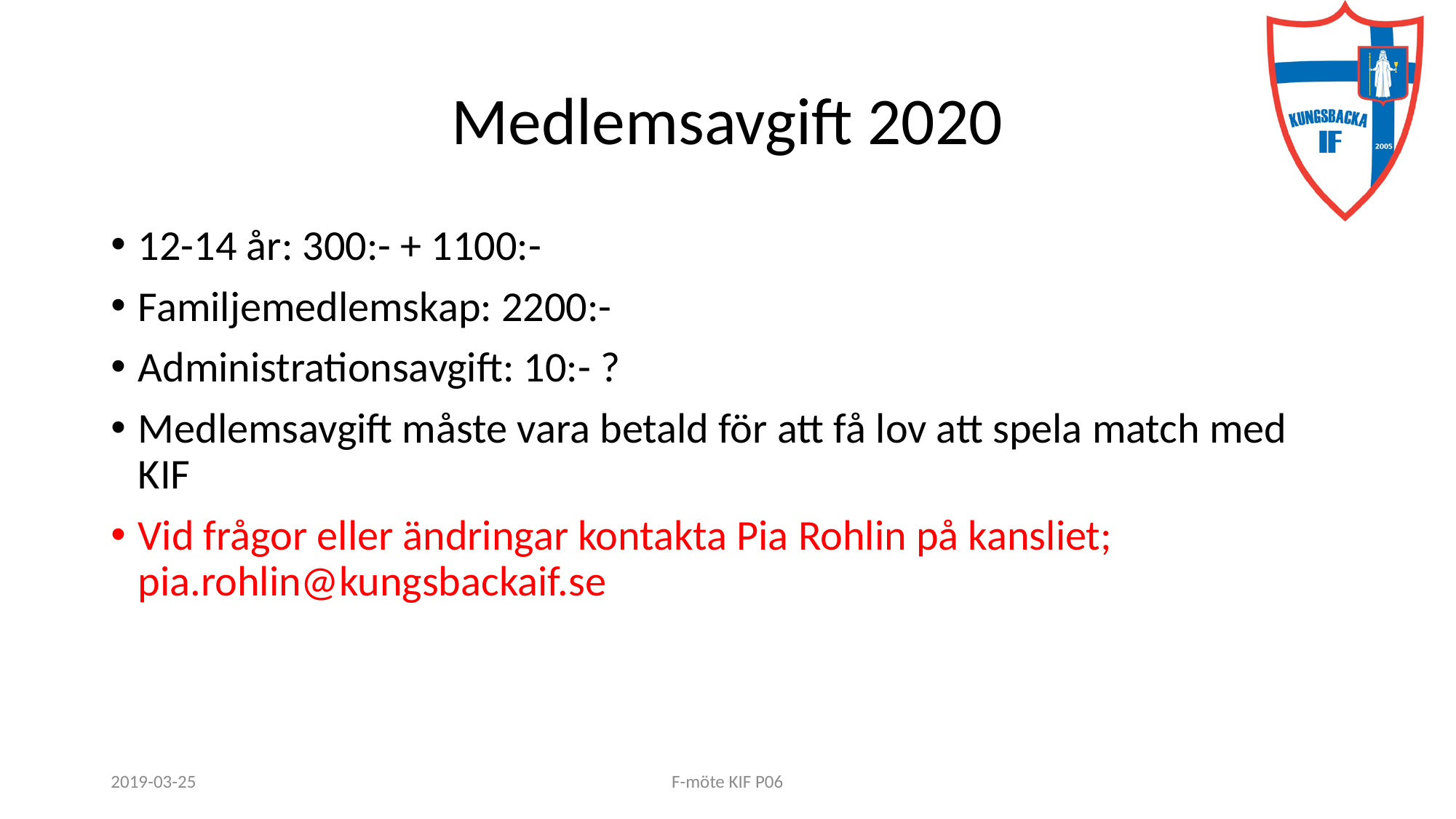

# Medlemsavgift 2020
12-14 år: 300:- + 1100:-
Familjemedlemskap: 2200:-
Administrationsavgift: 10:- ?
Medlemsavgift måste vara betald för att få lov att spela match med KIF
Vid frågor eller ändringar kontakta Pia Rohlin på kansliet; pia.rohlin@kungsbackaif.se
2019-03-25
F-möte KIF P06